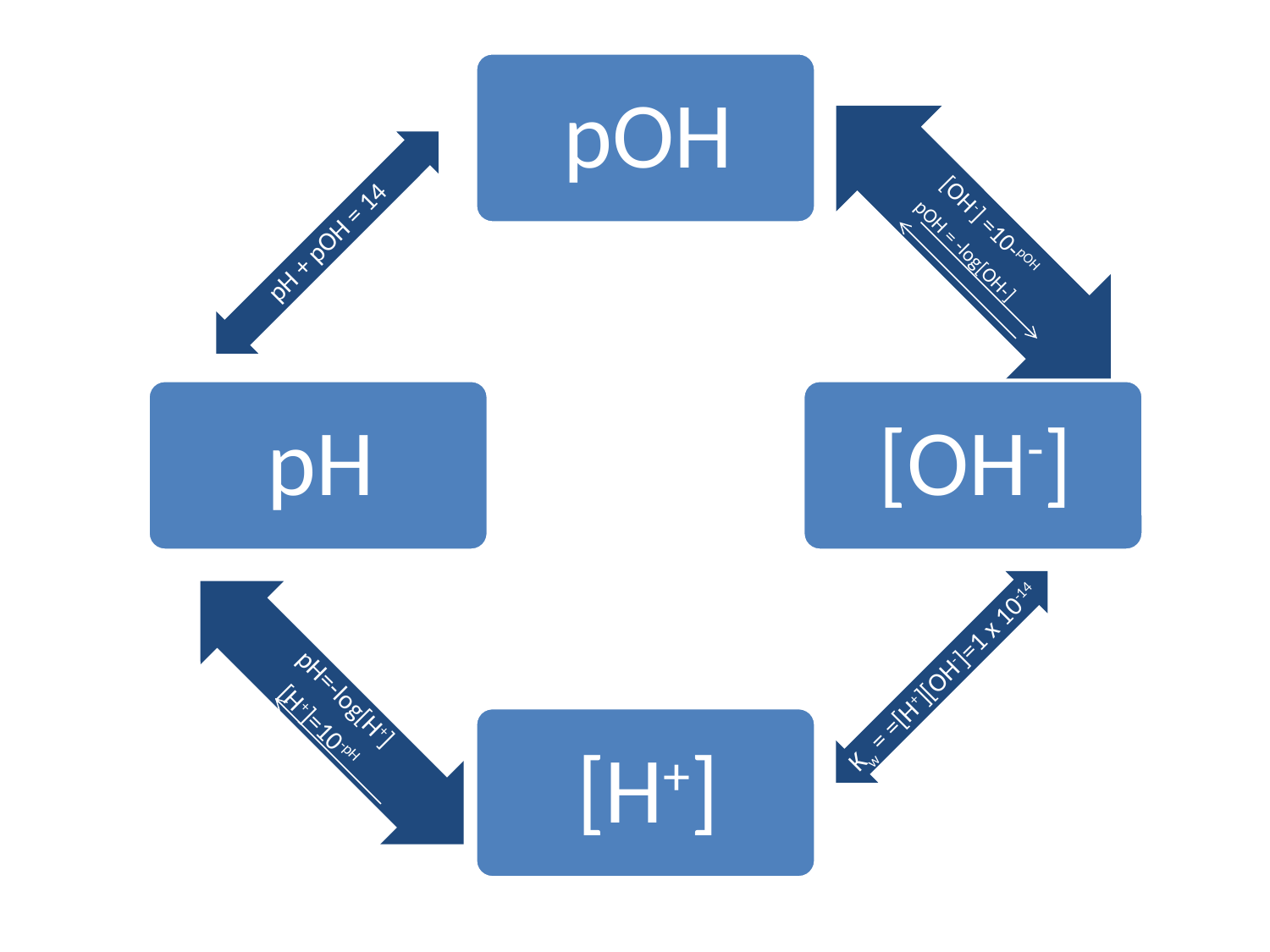

pOH
[OH-] =10-pOH
pOH = -log[OH-]
[OH-]
Kw = =[H+][OH-]=1 x 10-14
[H+]
pH=-log[H+]
[H+]=10-pH
pH
pH + pOH = 14